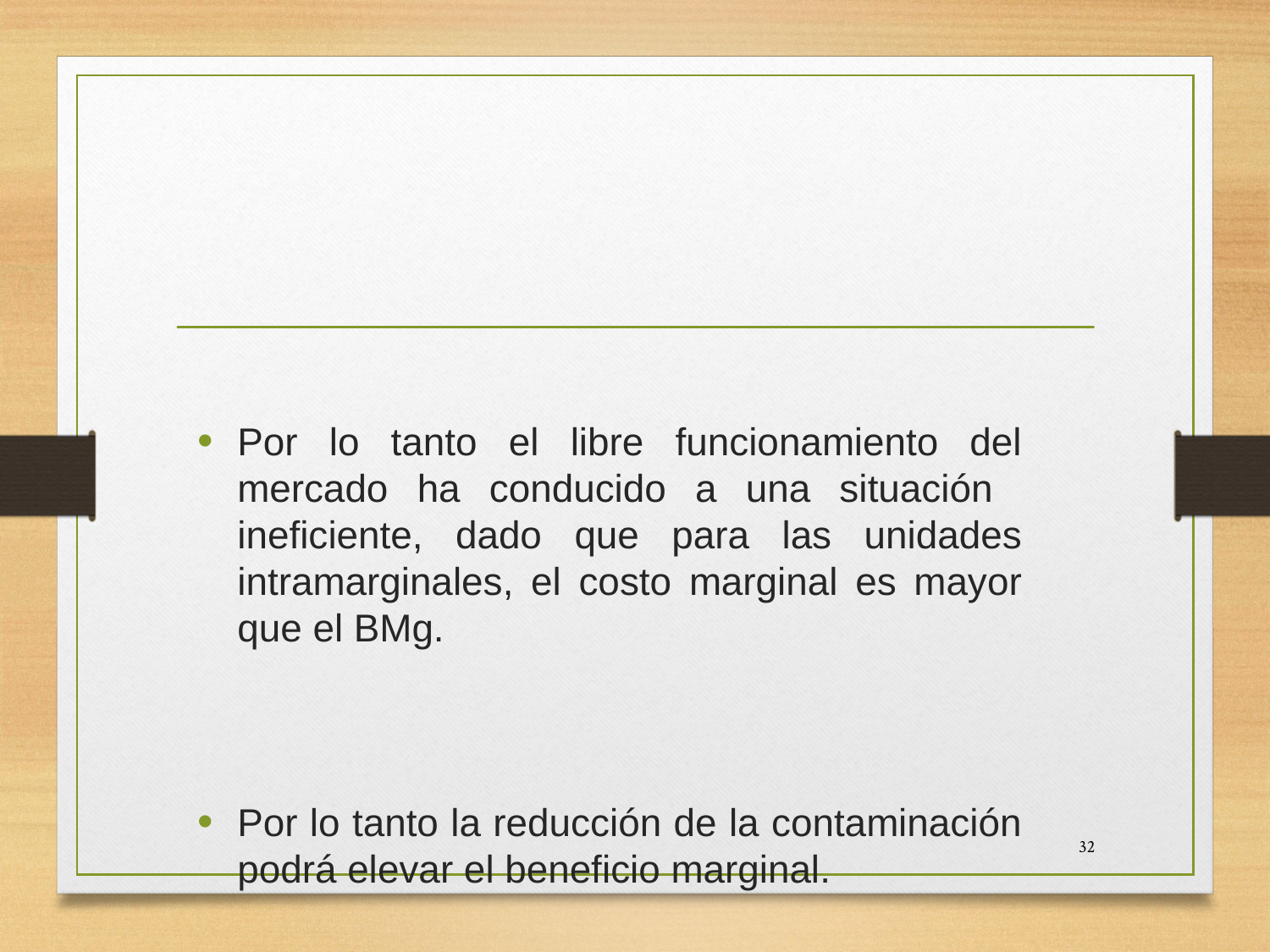

Por lo tanto el libre funcionamiento del mercado ha conducido a una situación  ineficiente, dado que para las unidades intramarginales, el costo marginal es mayor que el BMg.

Por lo tanto la reducción de la contaminación podrá elevar el beneficio marginal.

32